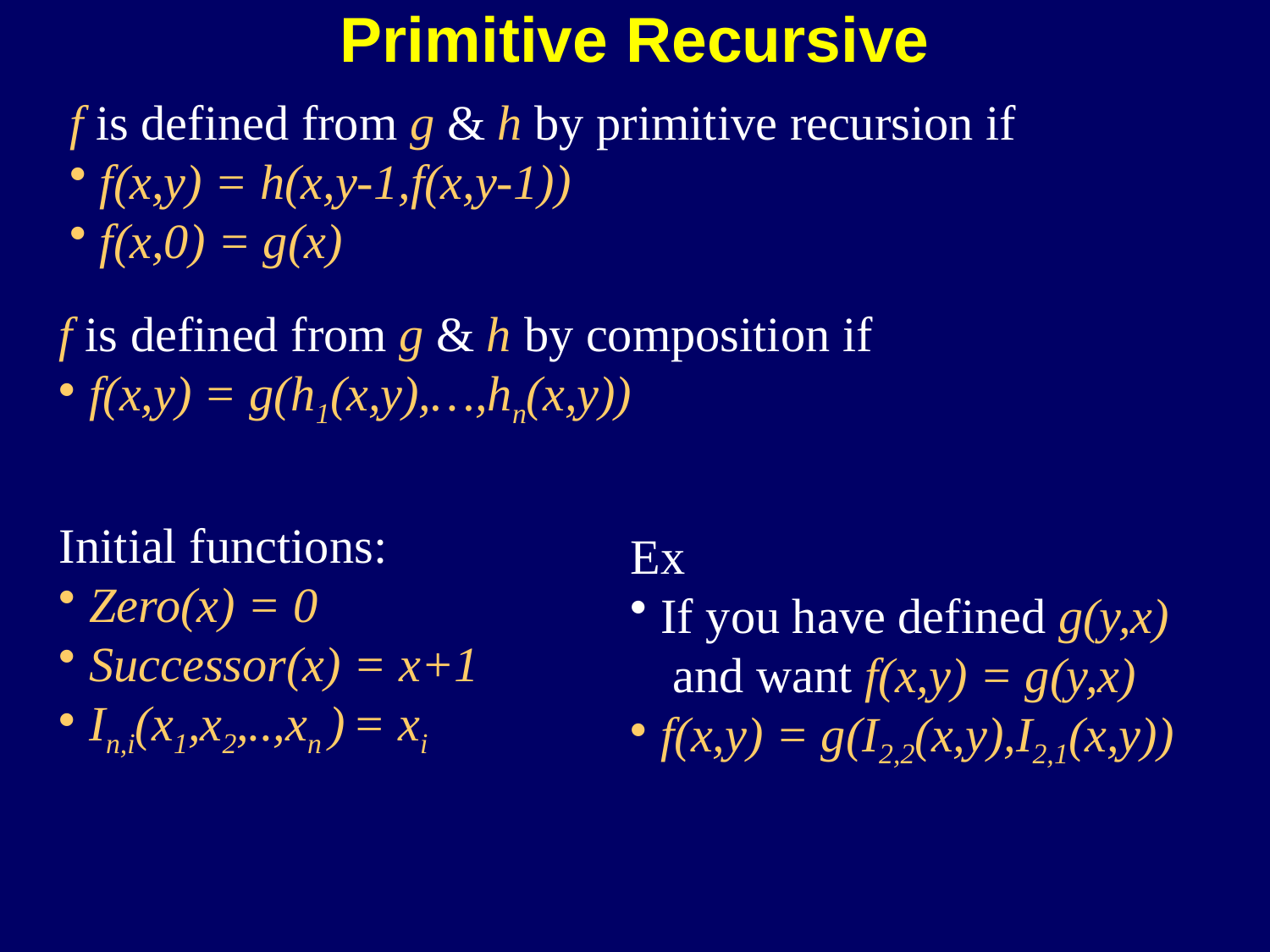

Primitive Recursive
f is defined from g & h by primitive recursion if
f(x,y) = h(x,y-1,f(x,y-1))
f(x,0) = g(x)
f is defined from g & h by composition if
f(x,y) = g(h1(x,y),…,hn(x,y))
Initial functions:
Zero(x) = 0
Successor(x) = x+1
In,i(x1,x2,..,xn ) = xi
Ex
If you have defined g(y,x)
 and want f(x,y) = g(y,x)
f(x,y) = g(I2,2(x,y),I2,1(x,y))